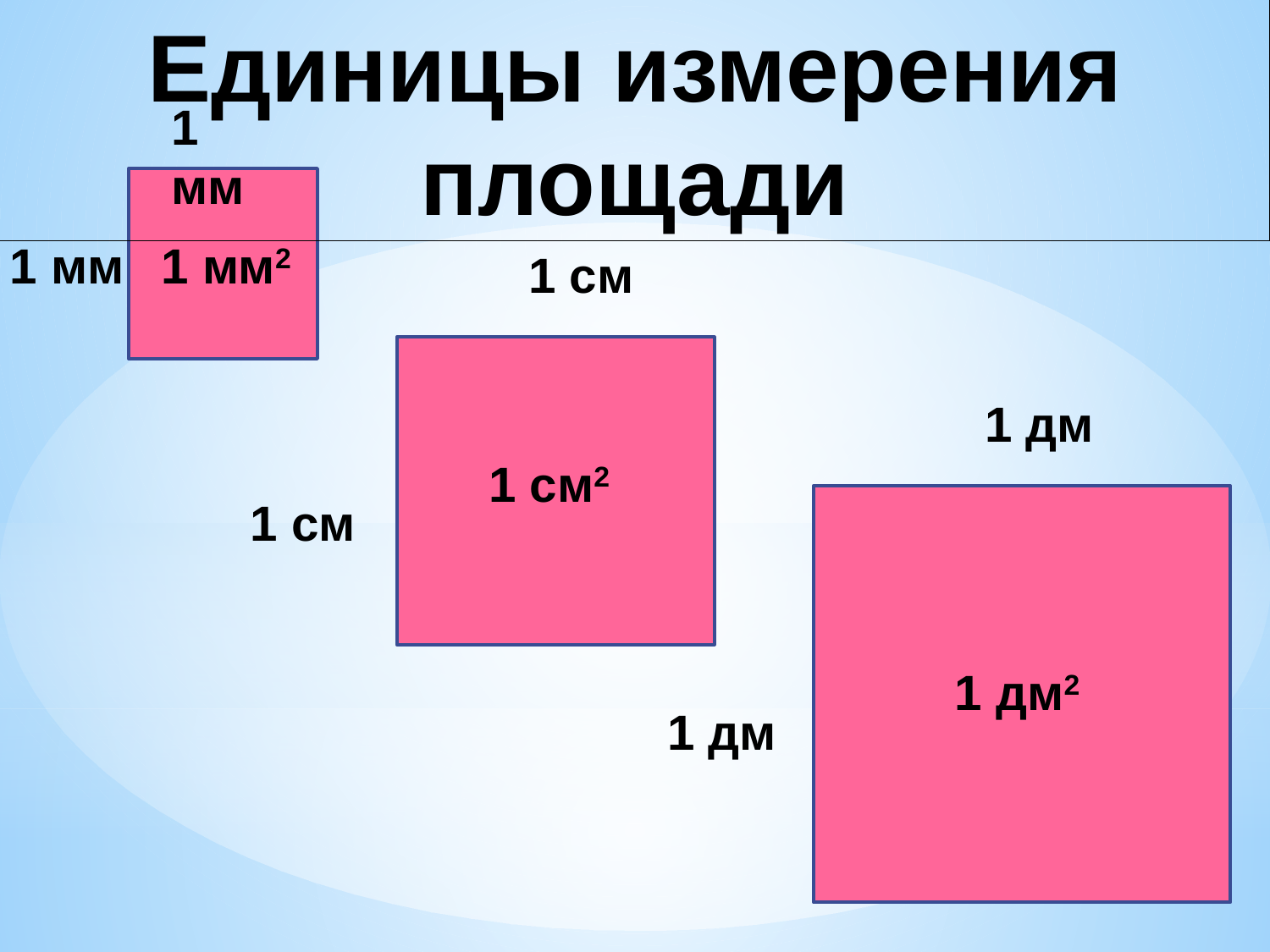

Единицы измерения площади
1 мм

1 мм
1 мм2
1 см

1 дм
1 см2
1 см

1 дм2
1 дм